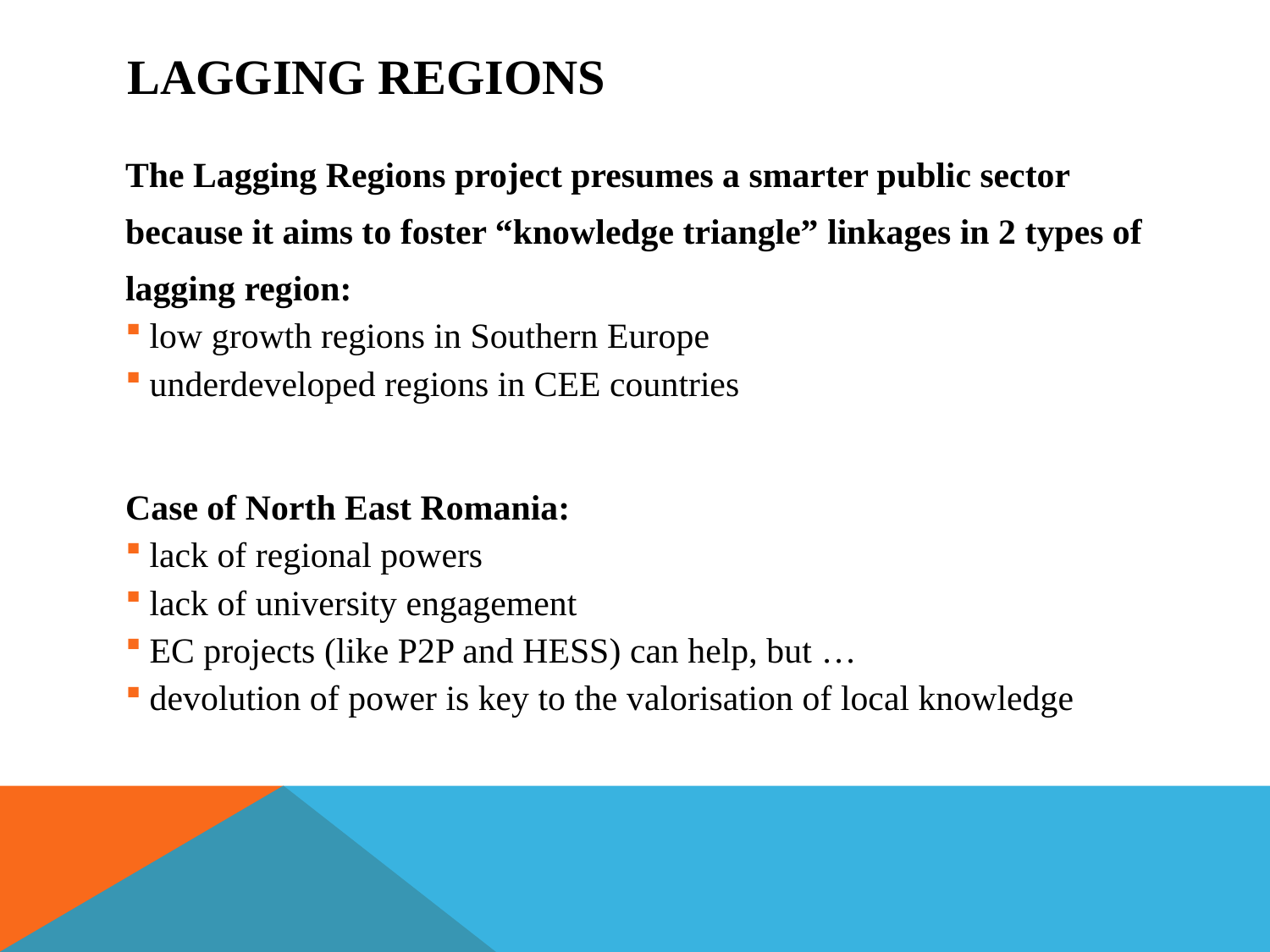

# Lagging Regions
The Lagging Regions project presumes a smarter public sector
because it aims to foster “knowledge triangle” linkages in 2 types of
lagging region:
low growth regions in Southern Europe
underdeveloped regions in CEE countries

Case of North East Romania:
lack of regional powers
lack of university engagement
EC projects (like P2P and HESS) can help, but …
devolution of power is key to the valorisation of local knowledge